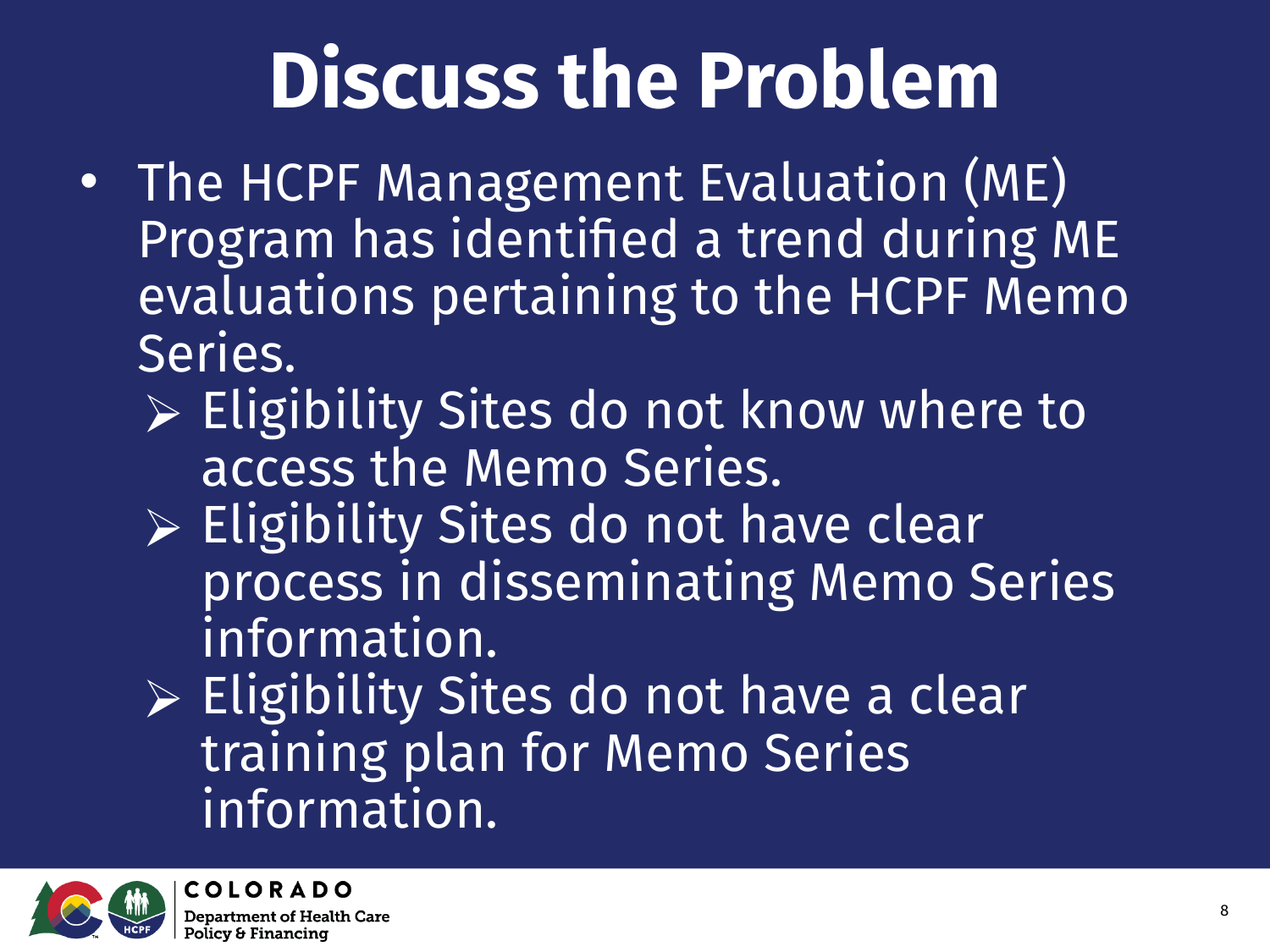

# Discuss the Problem
The HCPF Management Evaluation (ME) Program has identified a trend during ME evaluations pertaining to the HCPF Memo Series.
Eligibility Sites do not know where to access the Memo Series.
Eligibility Sites do not have clear process in disseminating Memo Series information.
Eligibility Sites do not have a clear training plan for Memo Series information.
8